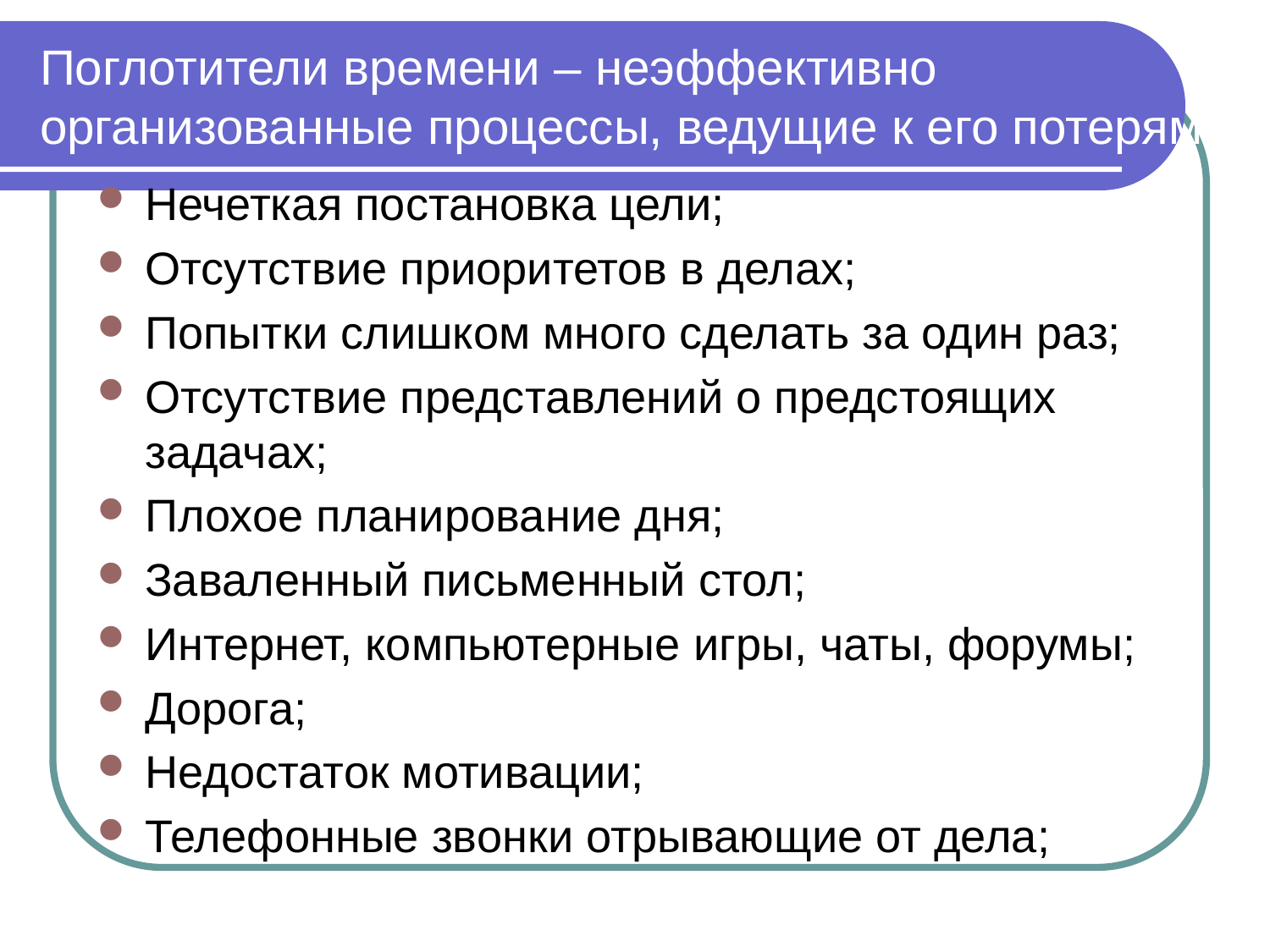

# Поглотители времени – неэффективно организованные процессы, ведущие к его потерям
Нечеткая постановка цели;
Отсутствие приоритетов в делах;
Попытки слишком много сделать за один раз;
Отсутствие представлений о предстоящих задачах;
Плохое планирование дня;
Заваленный письменный стол;
Интернет, компьютерные игры, чаты, форумы;
Дорога;
Недостаток мотивации;
Телефонные звонки отрывающие от дела;